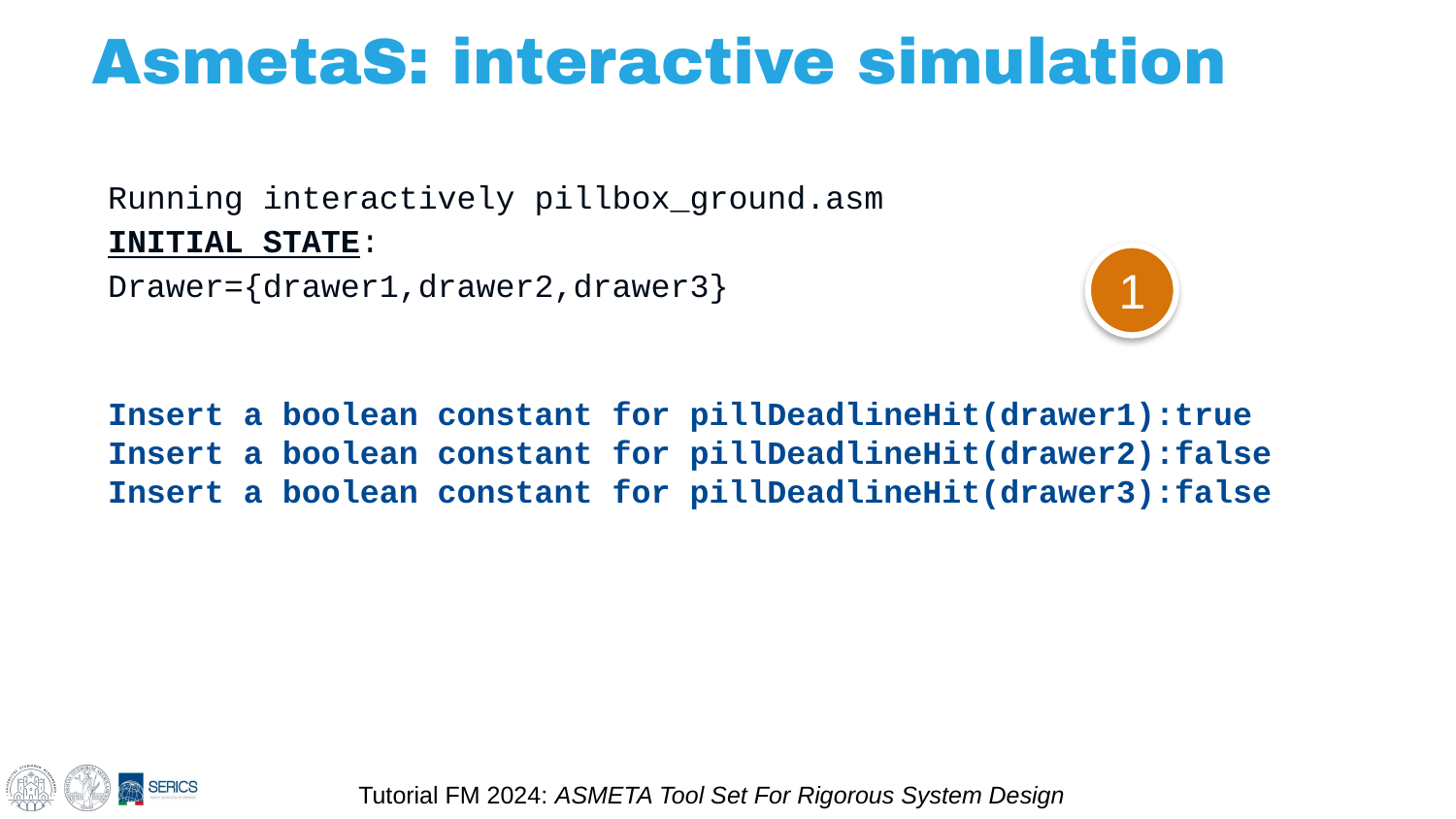

# AsmetaS: interactive simulation
Running interactively pillbox_ground.asm
INITIAL STATE:
Drawer={drawer1,drawer2,drawer3}

Insert a boolean constant for pillDeadlineHit(drawer1):true
Insert a boolean constant for pillDeadlineHit(drawer2):false
Insert a boolean constant for pillDeadlineHit(drawer3):false
1